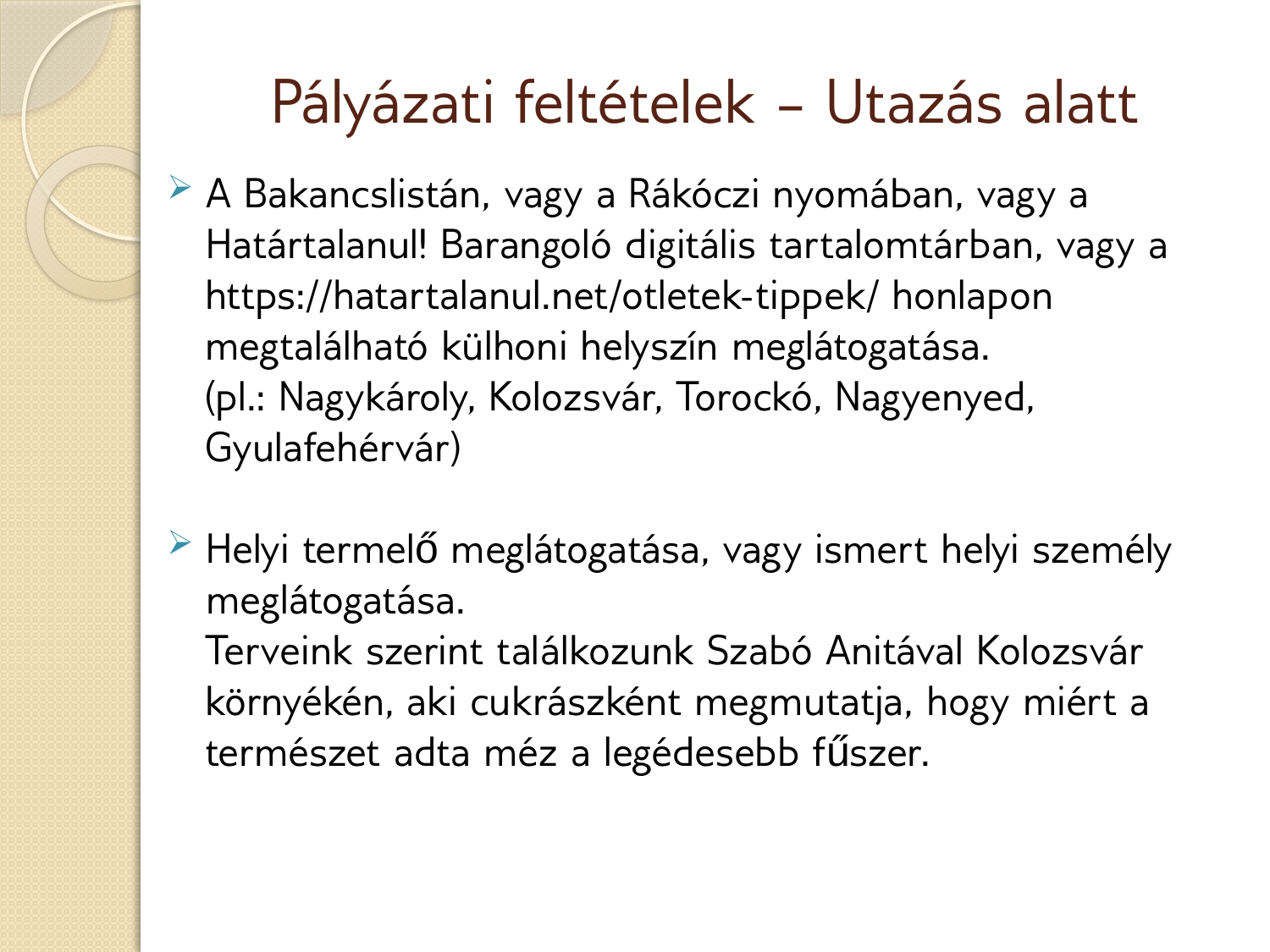

# Pályázati feltételek – Utazás alatt
A Bakancslistán, vagy a Rákóczi nyomában, vagy a Határtalanul! Barangoló digitális tartalomtárban, vagy a
   https://hatartalanul.net/otletek-tippek/ honlapon
   megtalálható külhoni helyszín meglátogatása.
   (pl.: Nagykároly, Kolozsvár, Torockó, Nagyenyed,
   Gyulafehérvár)

Helyi termelő meglátogatása, vagy ismert helyi személy meglátogatása.
   Terveink szerint találkozunk Szabó Anitával Kolozsvár
   környékén, aki cukrászként megmutatja, hogy miért a
   természet adta méz a legédesebb fűszer.